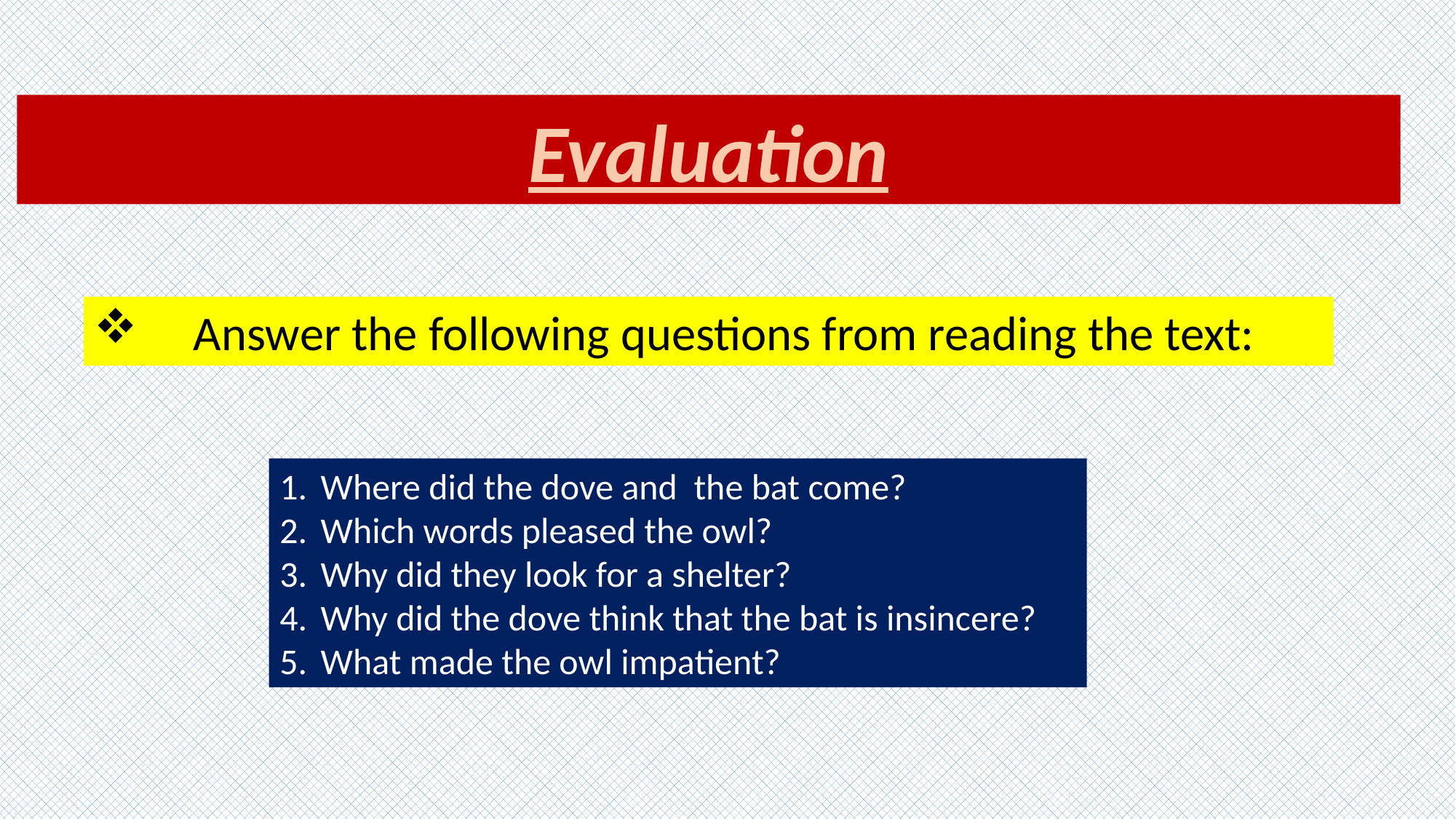

Evaluation
     Answer the following questions from reading the text:
Where did the dove and  the bat come?
Which words pleased the owl?
Why did they look for a shelter?
Why did the dove think that the bat is insincere?
What made the owl impatient?